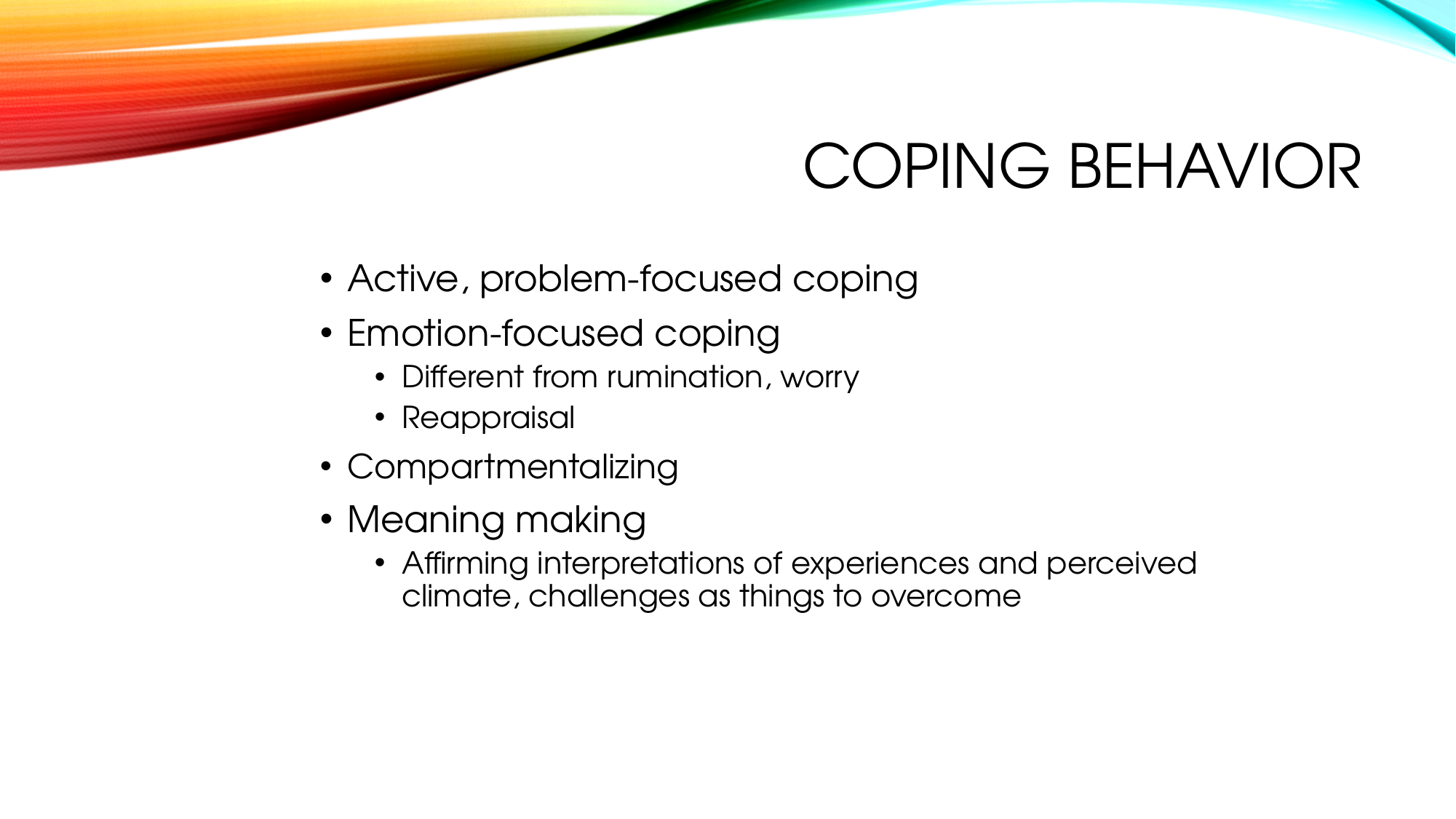

# Coping Behavior
Active, problem-focused coping
Emotion-focused coping
Different from rumination, worry
Reappraisal
Compartmentalizing
Meaning making
Affirming interpretations of experiences and perceived climate, challenges as things to overcome